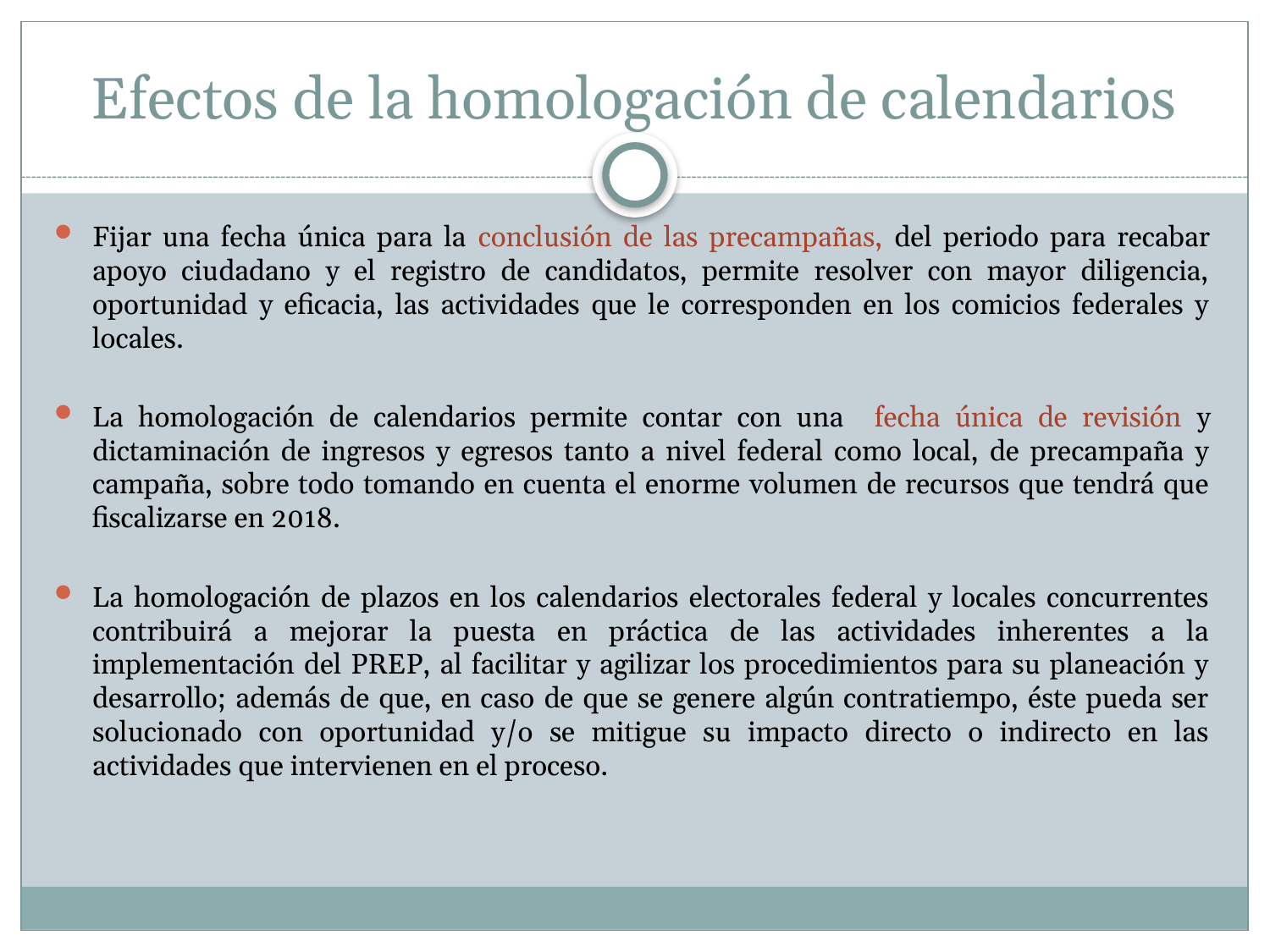

# Efectos de la homologación de calendarios
Fijar una fecha única para la conclusión de las precampañas, del periodo para recabar apoyo ciudadano y el registro de candidatos, permite resolver con mayor diligencia, oportunidad y eficacia, las actividades que le corresponden en los comicios federales y locales.

La homologación de calendarios permite contar con una  fecha única de revisión y dictaminación de ingresos y egresos tanto a nivel federal como local, de precampaña y campaña, sobre todo tomando en cuenta el enorme volumen de recursos que tendrá que fiscalizarse en 2018.

La homologación de plazos en los calendarios electorales federal y locales concurrentes contribuirá a mejorar la puesta en práctica de las actividades inherentes a la implementación del PREP, al facilitar y agilizar los procedimientos para su planeación y desarrollo; además de que, en caso de que se genere algún contratiempo, éste pueda ser solucionado con oportunidad y/o se mitigue su impacto directo o indirecto en las actividades que intervienen en el proceso.